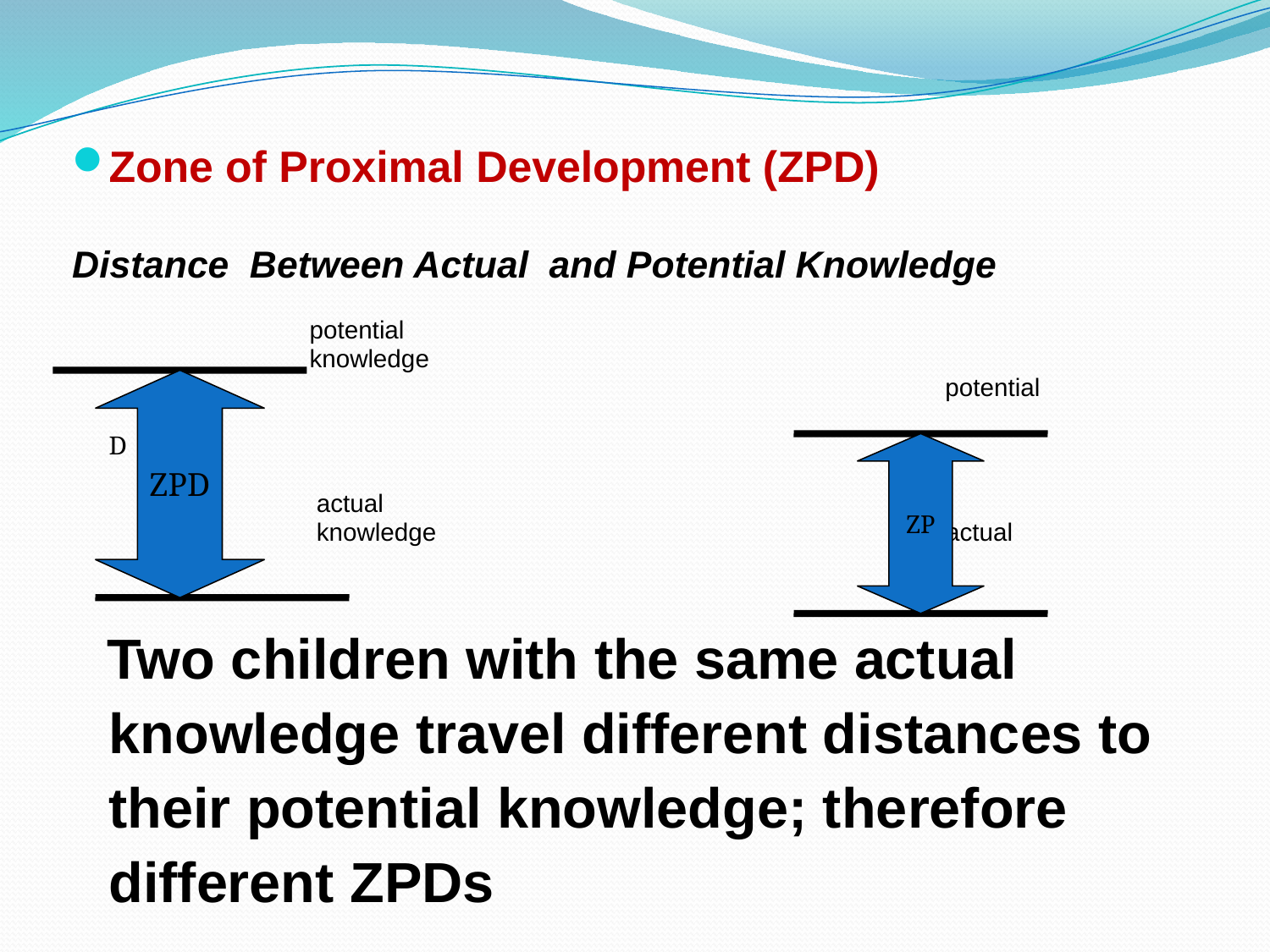

Zone of Proximal Development (ZPD)

Distance  Between Actual  and Potential Knowledge

                                  potential
                                  knowledge
                                                                                                                             potential

		D

                                   actual
                                   knowledge                                                                         actual

    Two children with the same actual knowledge travel different distances to their potential knowledge; therefore different ZPDs

ZPD

ZP